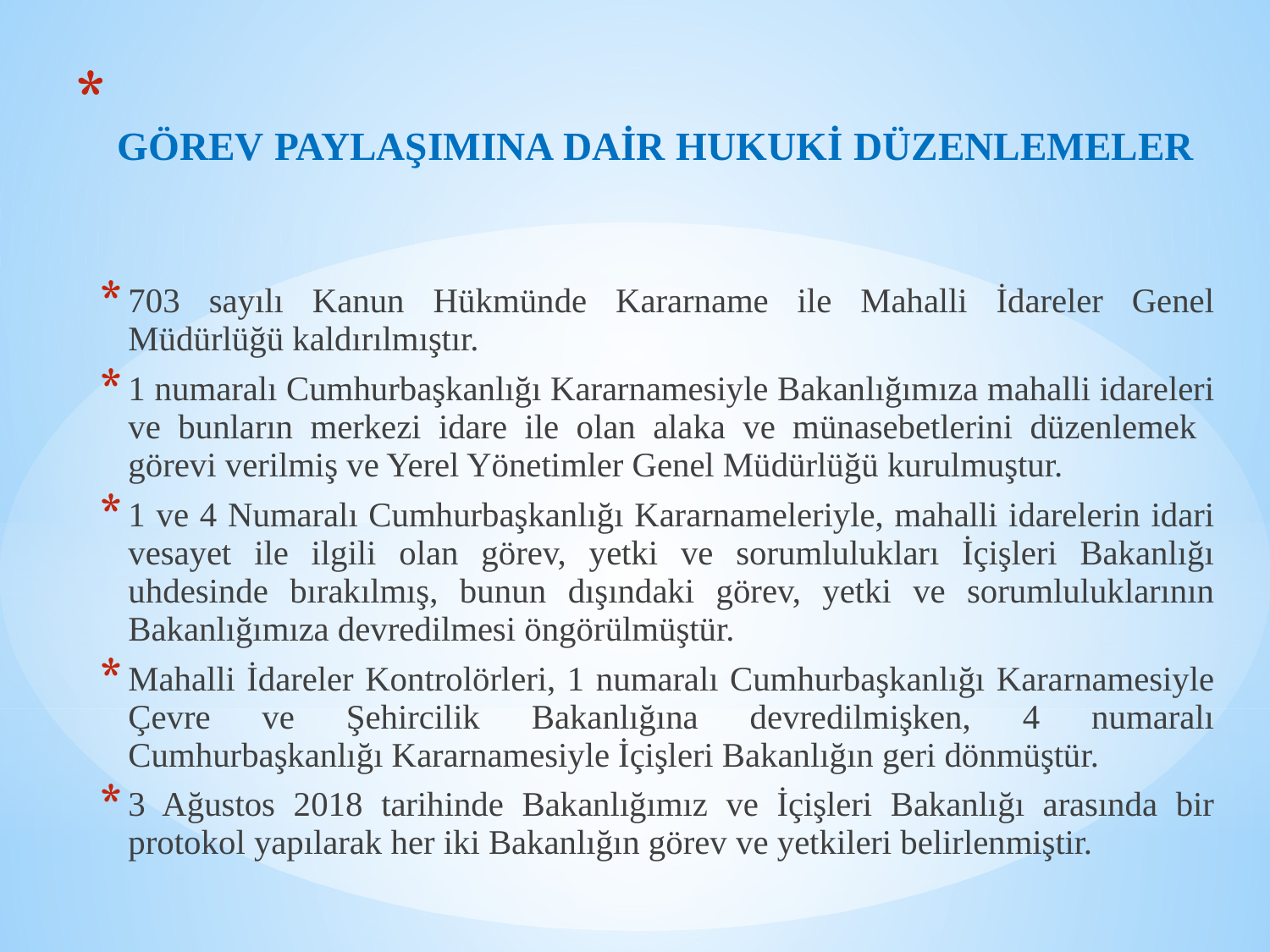

# GÖREV PAYLAŞIMINA DAİR HUKUKİ DÜZENLEMELER
703 sayılı Kanun Hükmünde Kararname ile Mahalli İdareler Genel Müdürlüğü kaldırılmıştır.
1 numaralı Cumhurbaşkanlığı Kararnamesiyle Bakanlığımıza mahalli idareleri ve bunların merkezi idare ile olan alaka ve münasebetlerini düzenlemek  görevi verilmiş ve Yerel Yönetimler Genel Müdürlüğü kurulmuştur.
1 ve 4 Numaralı Cumhurbaşkanlığı Kararnameleriyle, mahalli idarelerin idari vesayet ile ilgili olan görev, yetki ve sorumlulukları İçişleri Bakanlığı uhdesinde bırakılmış, bunun dışındaki görev, yetki ve sorumluluklarının Bakanlığımıza devredilmesi öngörülmüştür.
Mahalli İdareler Kontrolörleri, 1 numaralı Cumhurbaşkanlığı Kararnamesiyle Çevre ve Şehircilik Bakanlığına devredilmişken, 4 numaralı Cumhurbaşkanlığı Kararnamesiyle İçişleri Bakanlığın geri dönmüştür.
3 Ağustos 2018 tarihinde Bakanlığımız ve İçişleri Bakanlığı arasında bir protokol yapılarak her iki Bakanlığın görev ve yetkileri belirlenmiştir.